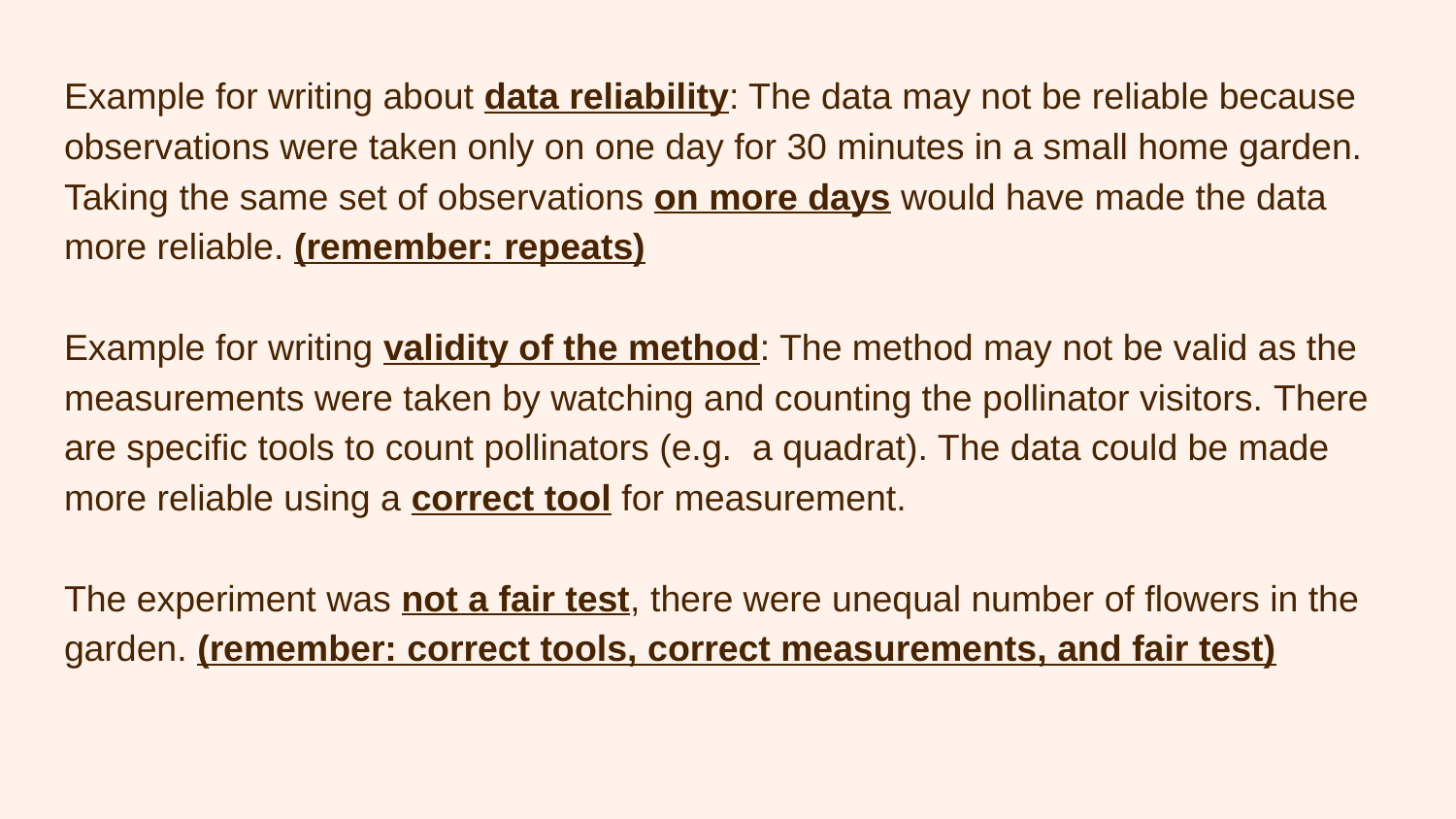

Example for writing about data reliability: The data may not be reliable because observations were taken only on one day for 30 minutes in a small home garden. Taking the same set of observations on more days would have made the data more reliable. (remember: repeats)

Example for writing validity of the method: The method may not be valid as the measurements were taken by watching and counting the pollinator visitors. There are specific tools to count pollinators (e.g.  a quadrat). The data could be made more reliable using a correct tool for measurement.

The experiment was not a fair test, there were unequal number of flowers in the garden. (remember: correct tools, correct measurements, and fair test)